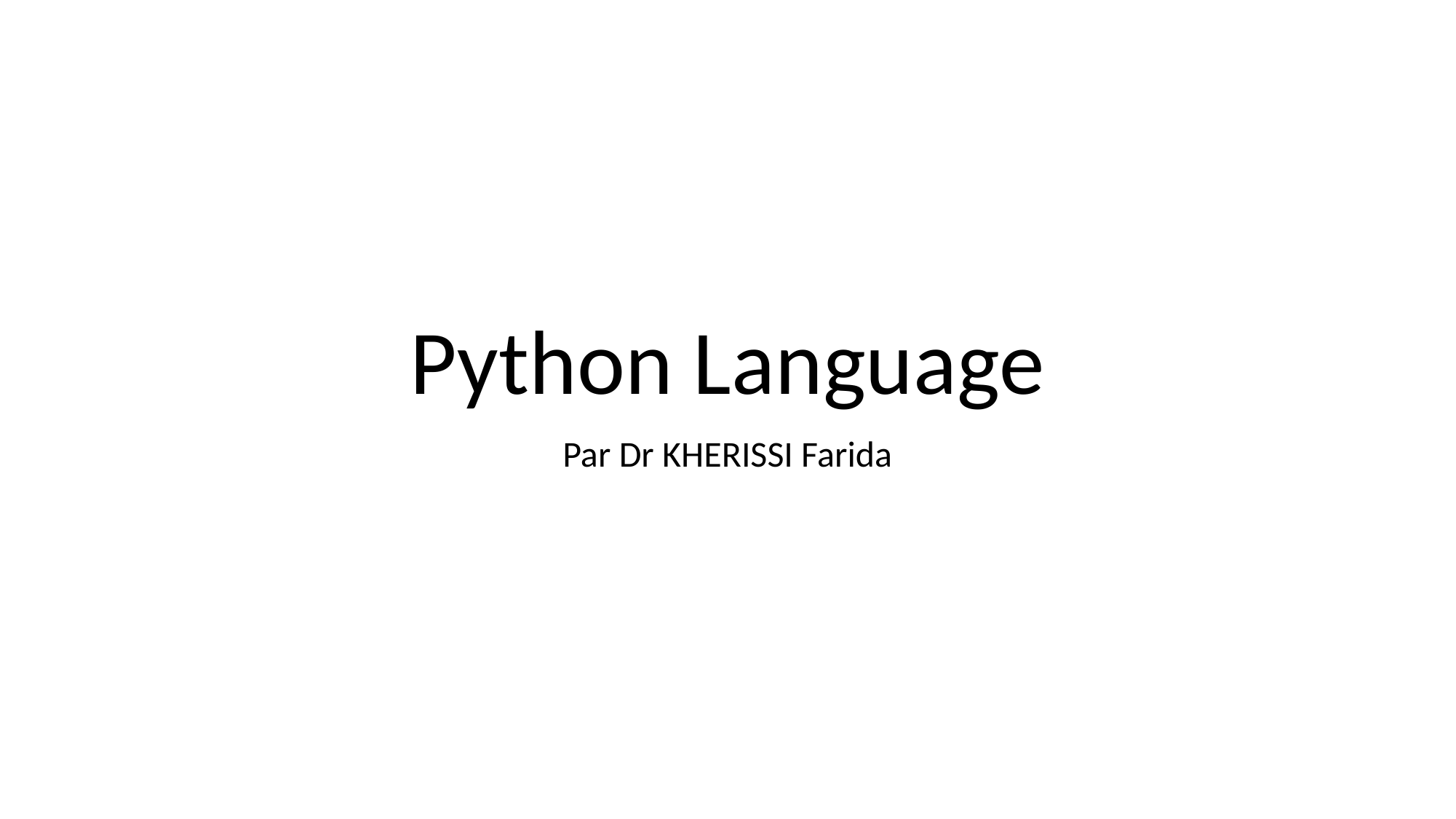

# Python Language
Par Dr KHERISSI Farida